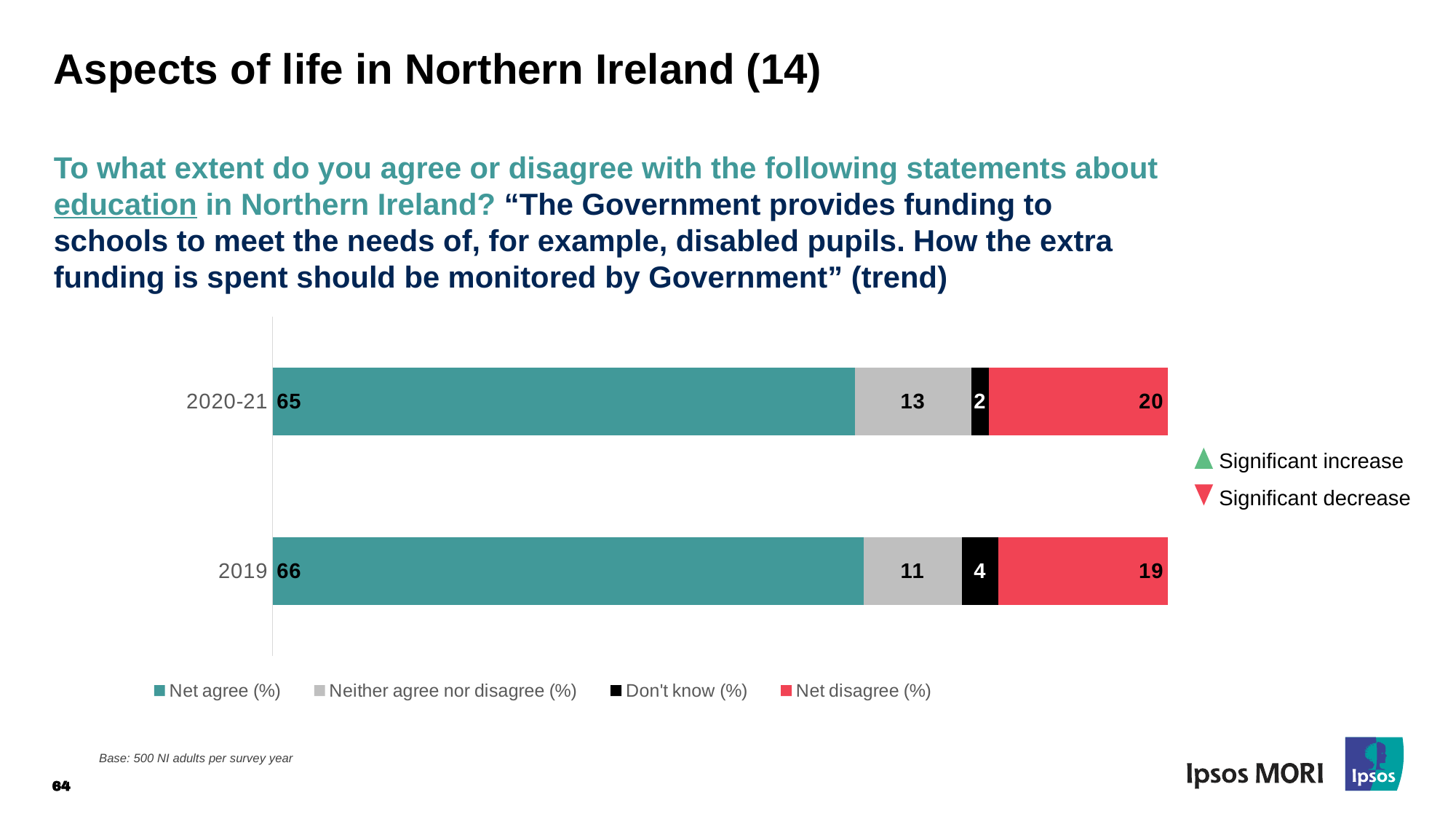

# Aspects of life in Northern Ireland (14)
To what extent do you agree or disagree with the following statements about education in Northern Ireland? “The Government provides funding to schools to meet the needs of, for example, disabled pupils. How the extra funding is spent should be monitored by Government” (trend)

### Chart

| Category | Net agree (%) | Neither agree nor disagree (%) | Don't know (%) | Net disagree (%) |
|---|---|---|---|---|
| 2019 | 66.0 | 11.0 | 4.0 | 19.0 |
| 2020-21 | 65.0 | 13.0 | 2.0 | 20.0 |
Significant increase

Significant decrease

64
Base: 500 NI adults per survey year